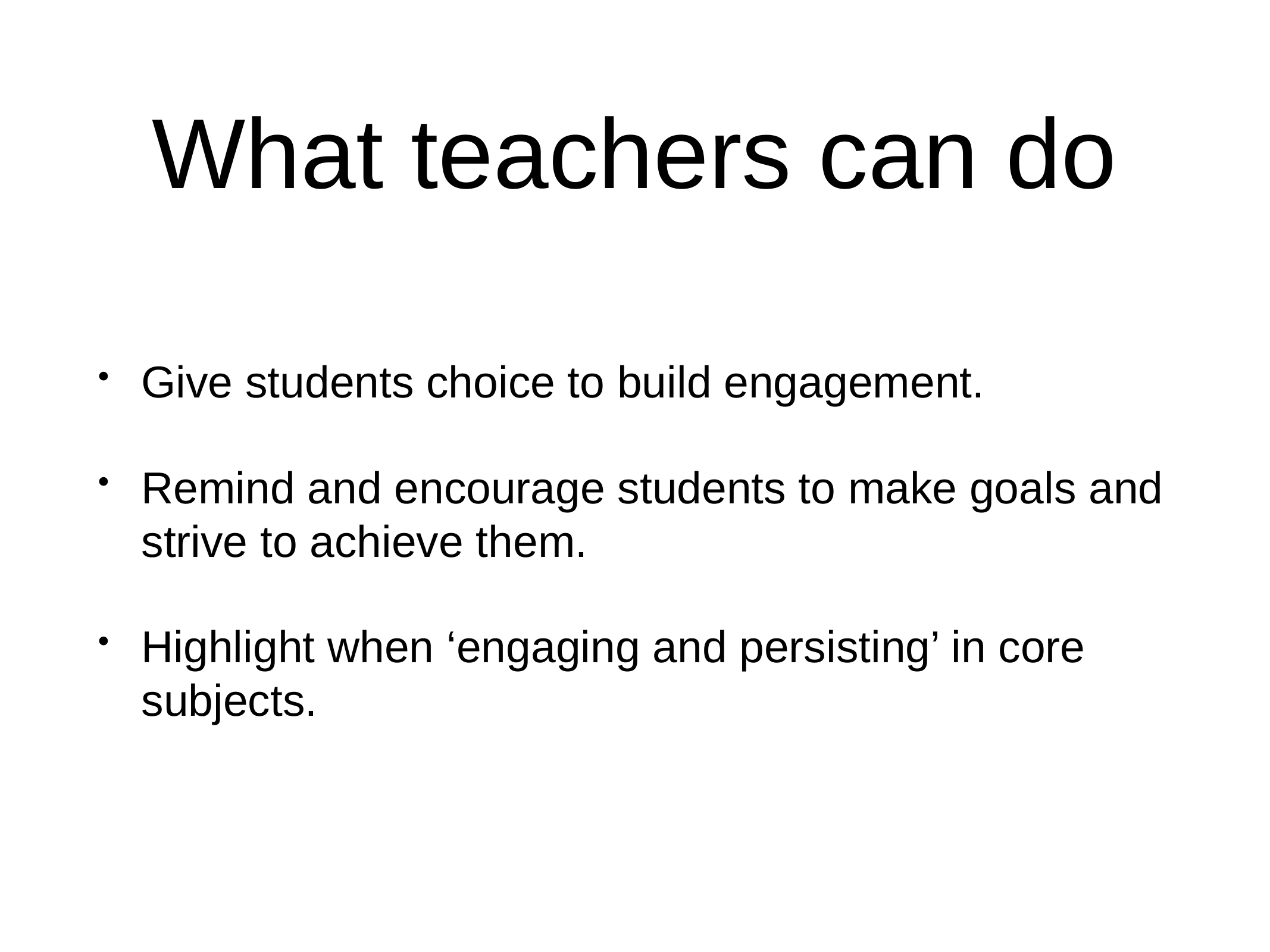

# What teachers can do
Give students choice to build engagement.
Remind and encourage students to make goals and strive to achieve them.
Highlight when ‘engaging and persisting’ in core subjects.